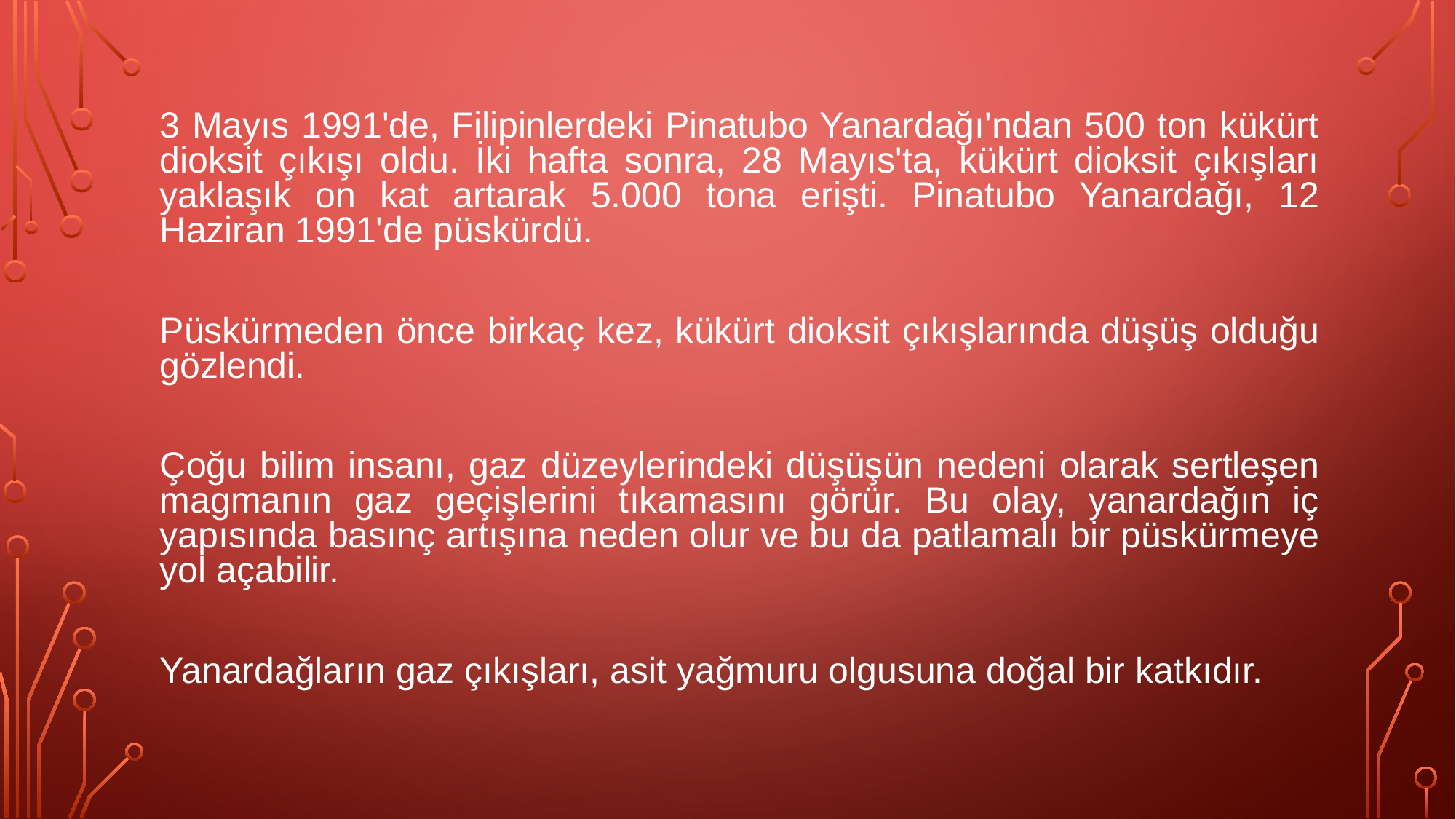

3 Mayıs 1991'de, Filipinlerdeki Pinatubo Yanardağı'ndan 500 ton kükürt dioksit çıkışı oldu. İki hafta sonra, 28 Mayıs'ta, kükürt dioksit çıkışları yaklaşık on kat artarak 5.000 tona erişti. Pinatubo Yanardağı, 12 Haziran 1991'de püskürdü.

Püskürmeden önce birkaç kez, kükürt dioksit çıkışlarında düşüş olduğu gözlendi.

Çoğu bilim insanı, gaz düzeylerindeki düşüşün nedeni olarak sertleşen magmanın gaz geçişlerini tıkamasını görür. Bu olay, yanardağın iç yapısında basınç artışına neden olur ve bu da patlamalı bir püskürmeye yol açabilir.

Yanardağların gaz çıkışları, asit yağmuru olgusuna doğal bir katkıdır.